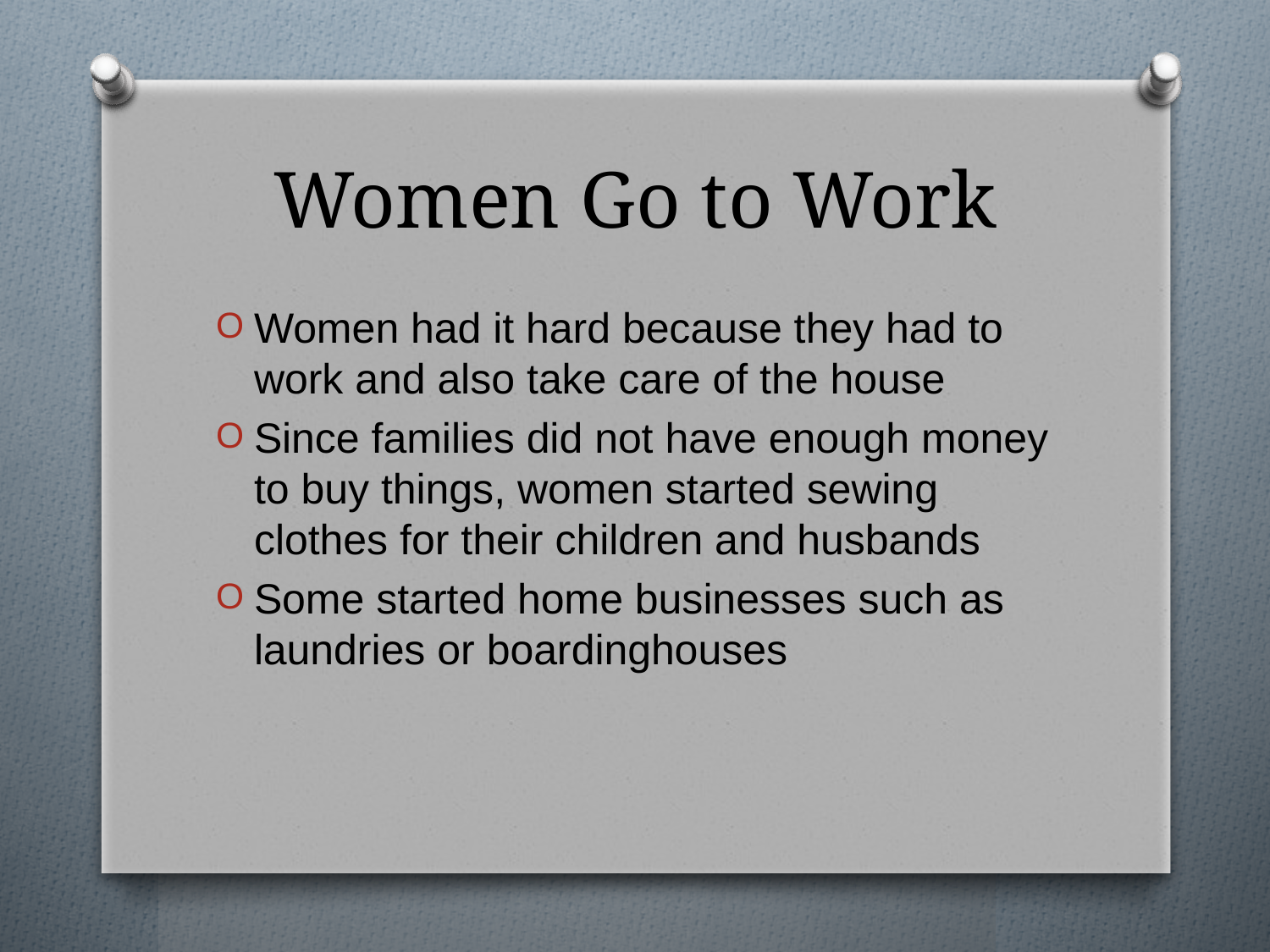

# Women Go to Work
Women had it hard because they had to work and also take care of the house
Since families did not have enough money to buy things, women started sewing clothes for their children and husbands
Some started home businesses such as laundries or boardinghouses